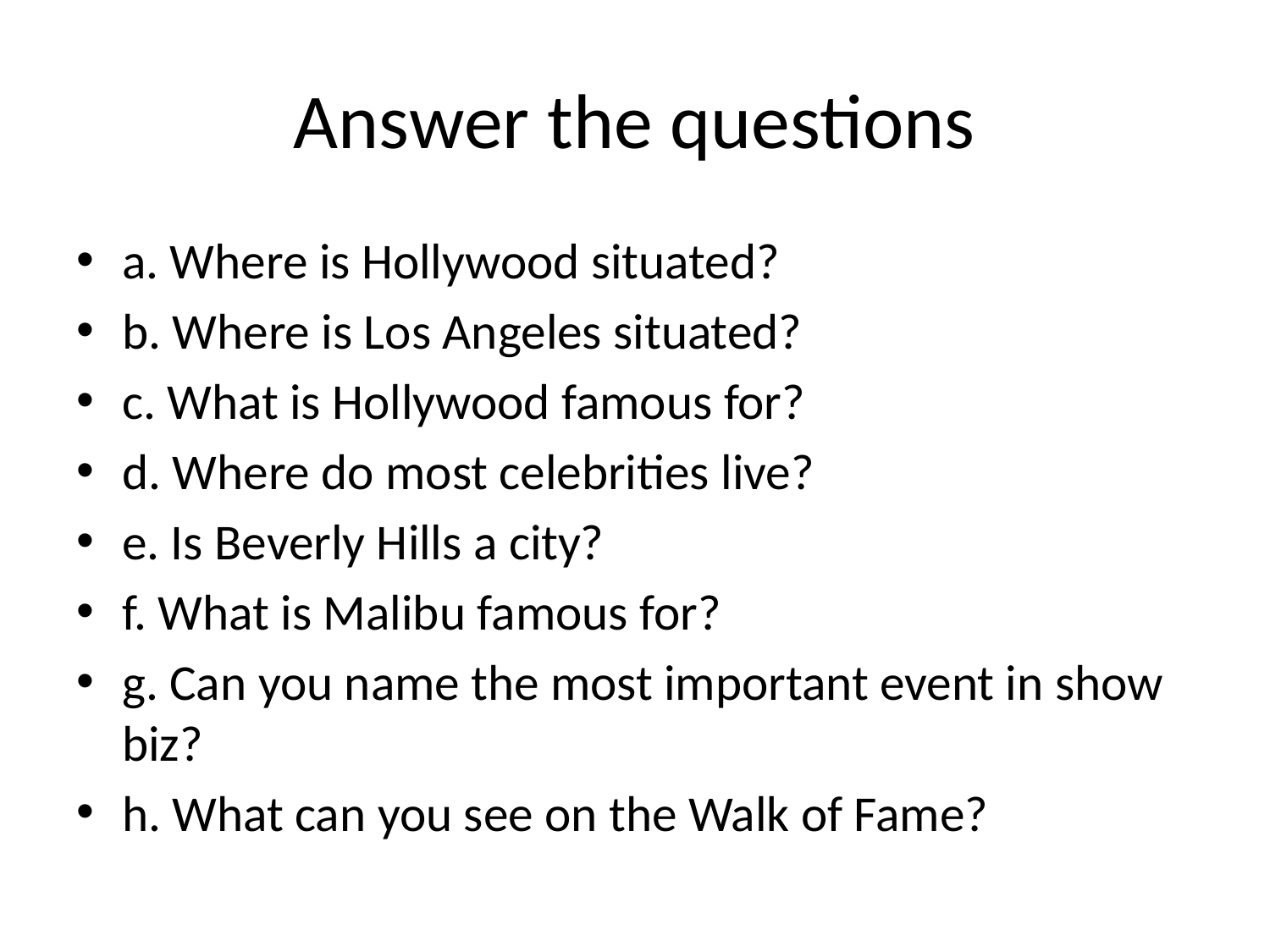

# Answer the questions
a. Where is Hollywood situated?
b. Where is Los Angeles situated?
c. What is Hollywood famous for?
d. Where do most celebrities live?
e. Is Beverly Hills a city?
f. What is Malibu famous for?
g. Can you name the most important event in show biz?
h. What can you see on the Walk of Fame?